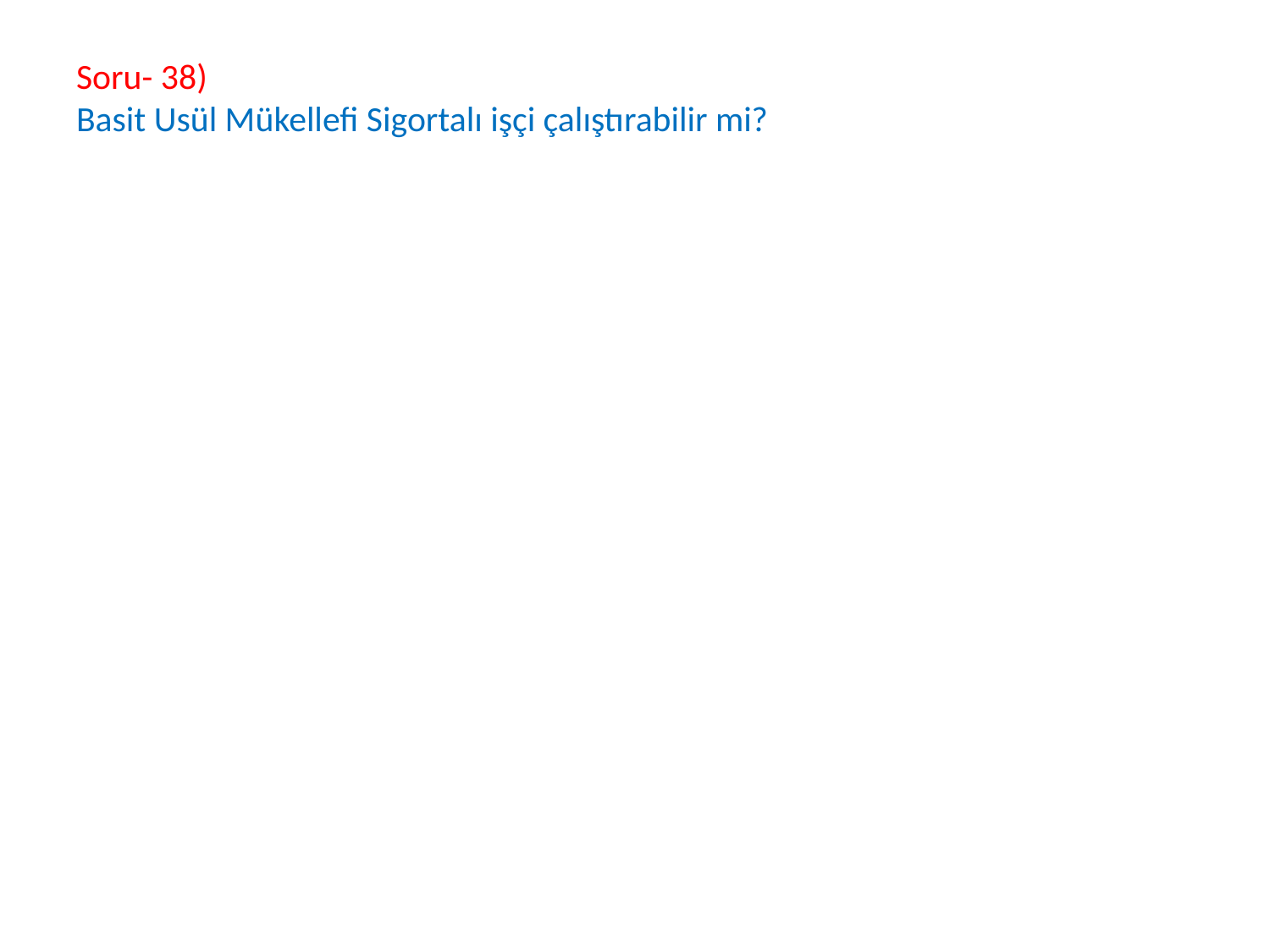

# Soru- 38) Basit Usül Mükellefi Sigortalı işçi çalıştırabilir mi?